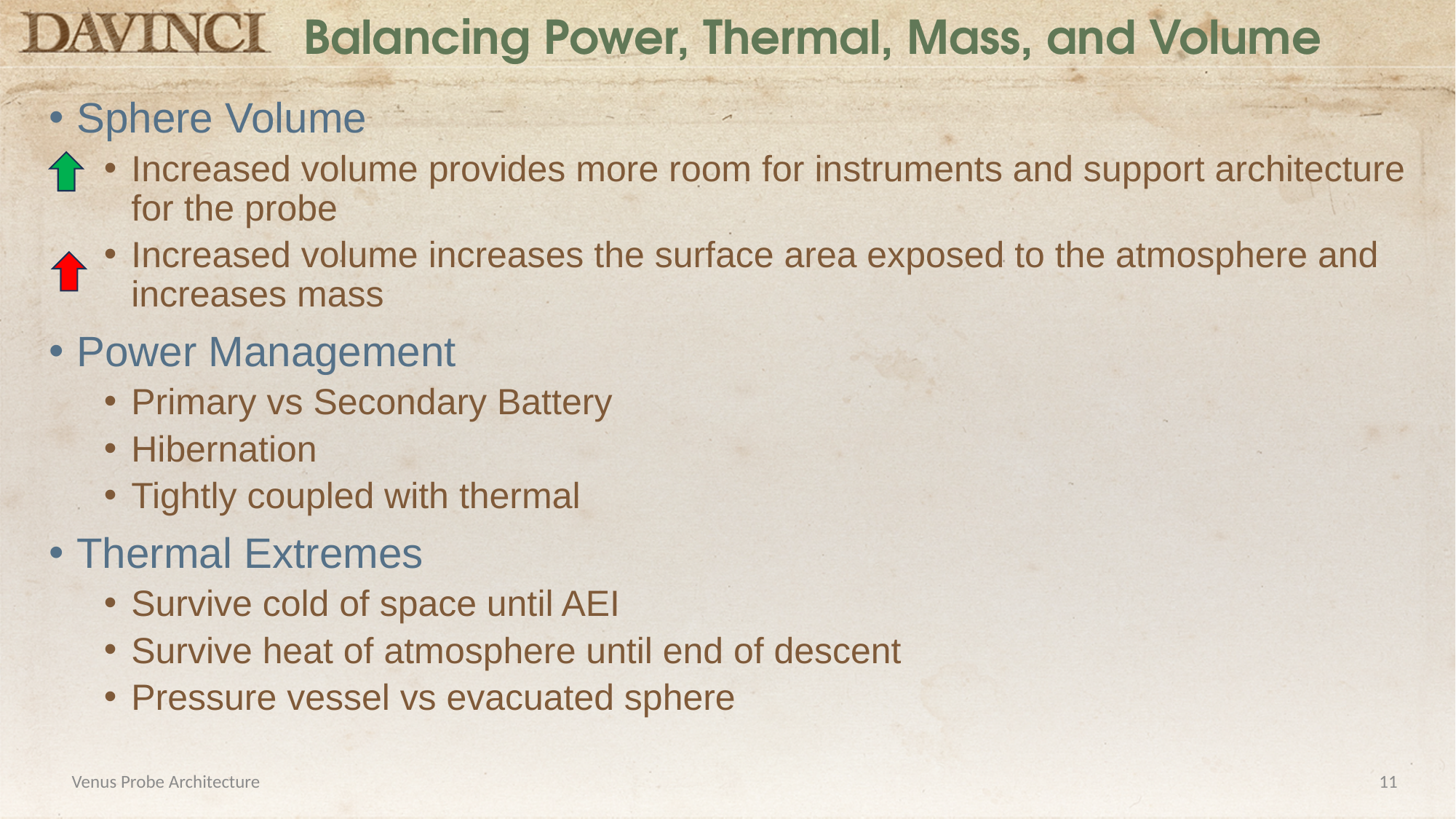

# Balancing Power, Thermal, Mass, and Volume
Sphere Volume
Increased volume provides more room for instruments and support architecture for the probe
Increased volume increases the surface area exposed to the atmosphere and increases mass
Power Management
Primary vs Secondary Battery
Hibernation
Tightly coupled with thermal
Thermal Extremes
Survive cold of space until AEI
Survive heat of atmosphere until end of descent
Pressure vessel vs evacuated sphere

11